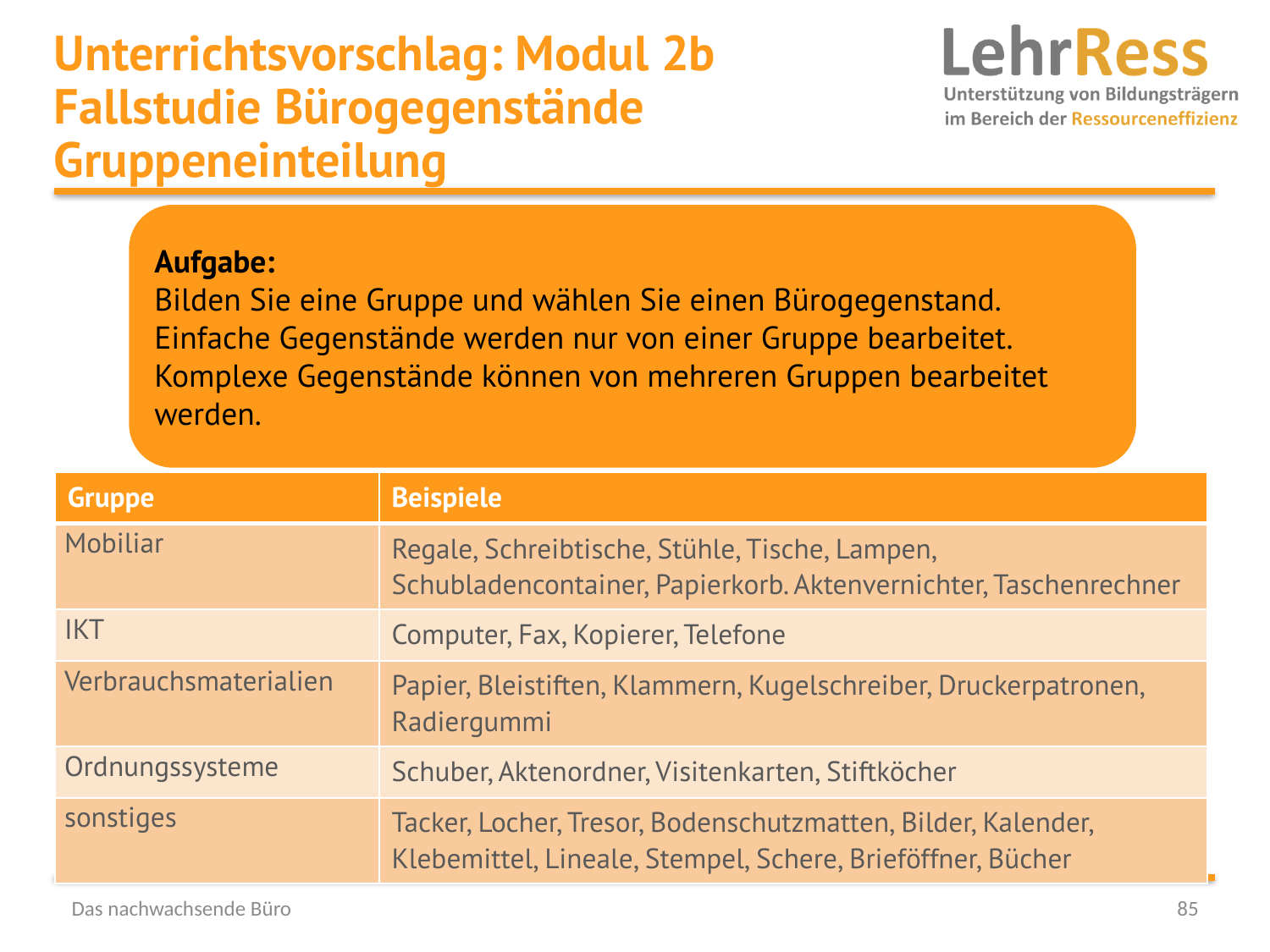

# Unterrichtsvorschlag: Modul 2b Fallstudie Bürogegenstände Gruppeneinteilung
Aufgabe:
Bilden Sie eine Gruppe und wählen Sie einen Bürogegenstand.
Einfache Gegenstände werden nur von einer Gruppe bearbeitet.
Komplexe Gegenstände können von mehreren Gruppen bearbeitet werden.
| Gruppe | Beispiele |
| --- | --- |
| Mobiliar | Regale, Schreibtische, Stühle, Tische, Lampen, Schubladencontainer, Papierkorb. Aktenvernichter, Taschenrechner |
| IKT | Computer, Fax, Kopierer, Telefone |
| Verbrauchsmaterialien | Papier, Bleistiften, Klammern, Kugelschreiber, Druckerpatronen, Radiergummi |
| Ordnungssysteme | Schuber, Aktenordner, Visitenkarten, Stiftköcher |
| sonstiges | Tacker, Locher, Tresor, Bodenschutzmatten, Bilder, Kalender, Klebemittel, Lineale, Stempel, Schere, Brieföffner, Bücher |
Das nachwachsende Büro
85